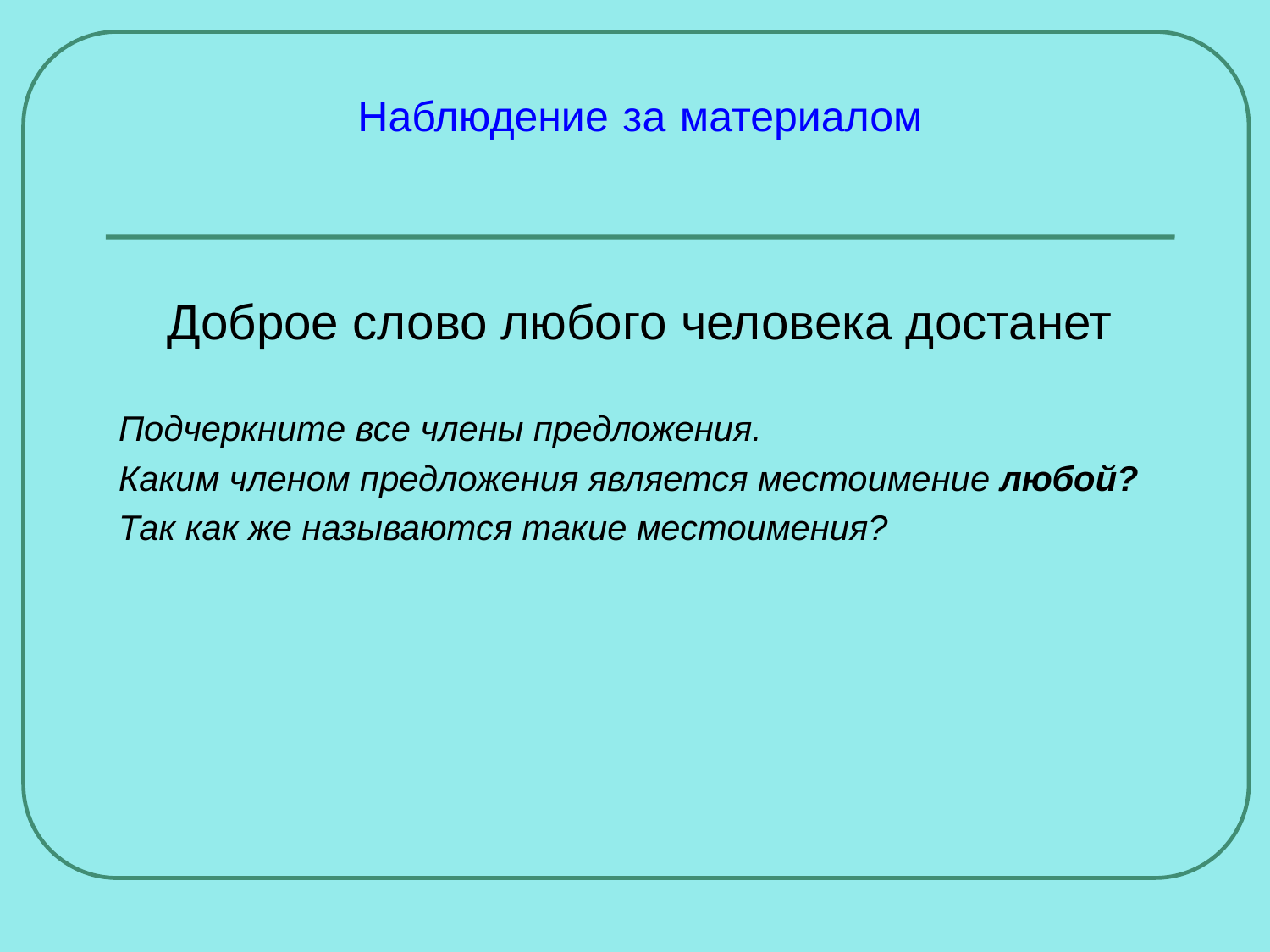

# Наблюдение за материалом

Доброе слово любого человека достанет

Подчеркните все члены предложения.
Каким членом предложения является местоимение любой?
Так как же называются такие местоимения?